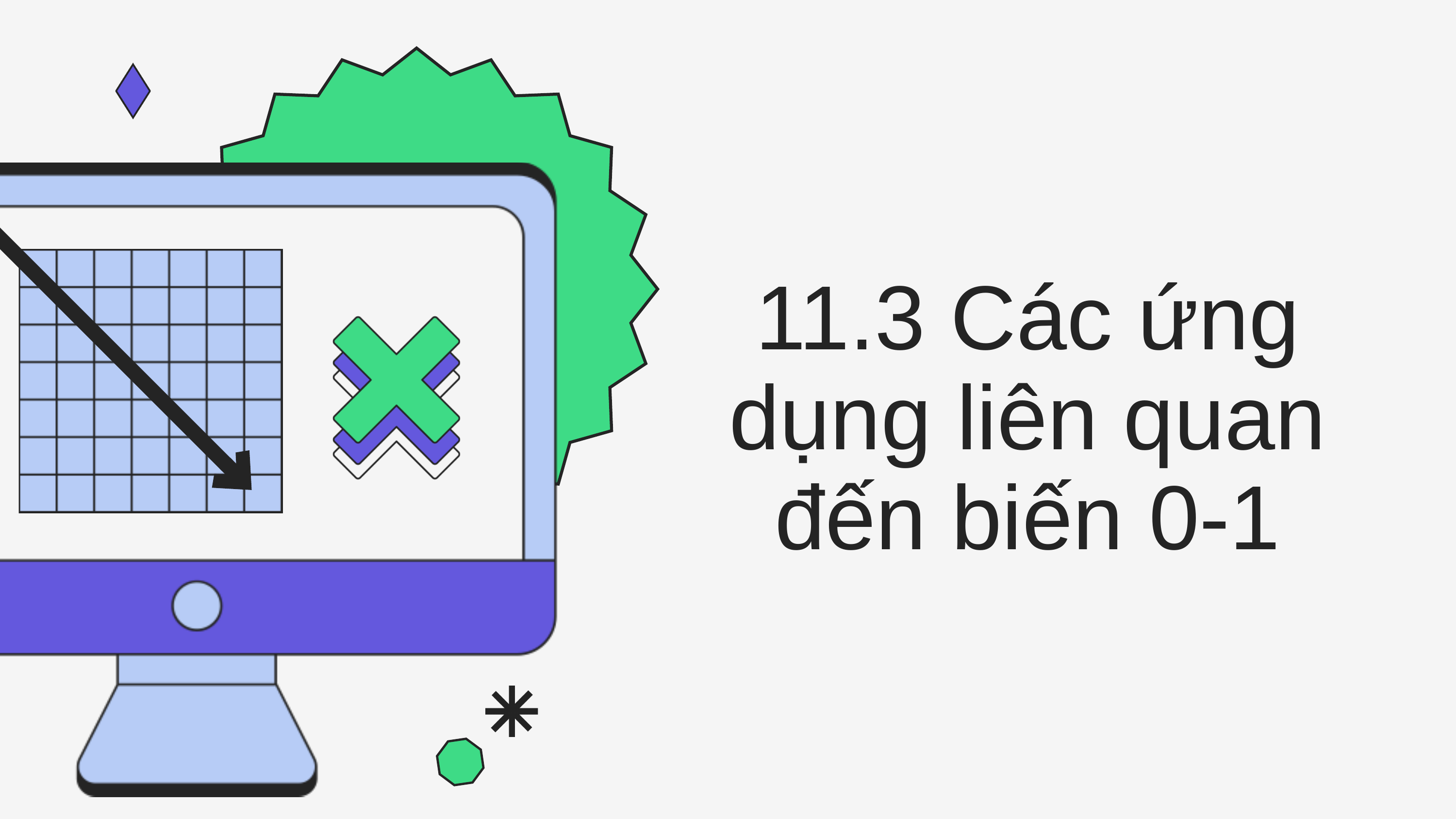

11.3 Các ứng dụng liên quan đến biến 0-1